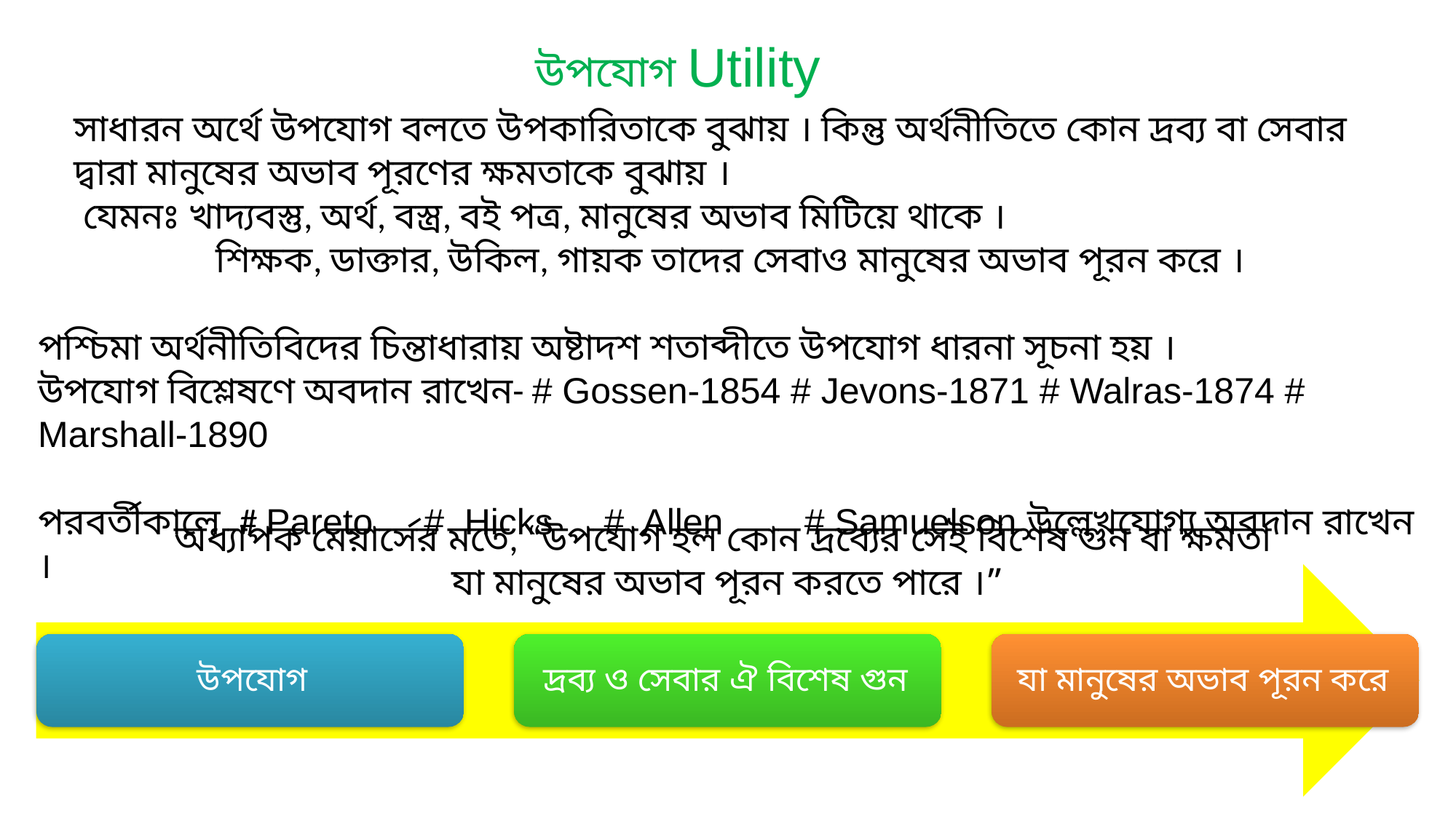

উপযোগ Utility
সাধারন অর্থে উপযোগ বলতে উপকারিতাকে বুঝায় । কিন্তু অর্থনীতিতে কোন দ্রব্য বা সেবার দ্বারা মানুষের অভাব পূরণের ক্ষমতাকে বুঝায় ।
 যেমনঃ খাদ্যবস্তু, অর্থ, বস্ত্র, বই পত্র, মানুষের অভাব মিটিয়ে থাকে ।
               শিক্ষক, ডাক্তার, উকিল, গায়ক তাদের সেবাও মানুষের অভাব পূরন করে ।
পশ্চিমা অর্থনীতিবিদের চিন্তাধারায় অষ্টাদশ শতাব্দীতে উপযোগ ধারনা সূচনা হয় ।
উপযোগ বিশ্লেষণে অবদান রাখেন- # Gossen-1854 # Jevons-1871 # Walras-1874 # Marshall-1890

পরবর্তীকালে  # Pareto     #  Hicks     #  Allen        # Samuelson উল্লেখযোগ্য অবদান রাখেন ।
অধ্যাপক মেয়ার্সের মতে, “উপযোগ হল কোন দ্রব্যের সেই বিশেষ গুন বা ক্ষমতা
যা মানুষের অভাব পূরন করতে পারে ।”
উপযোগ
দ্রব্য ও সেবার ঐ বিশেষ গুন
যা মানুষের অভাব পূরন করে